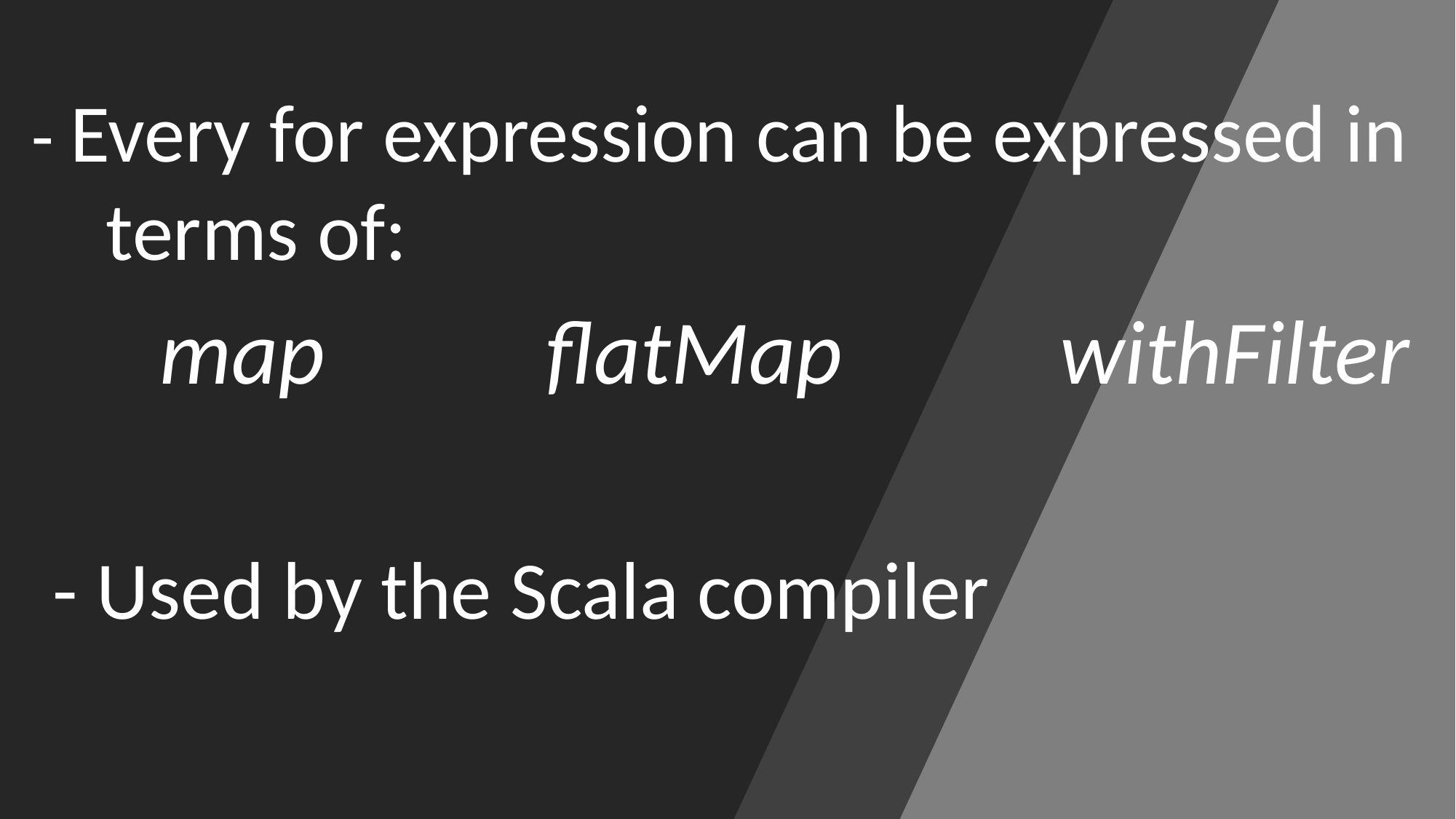

- Every for expression can be expressed in     terms of:
map
flatMap
withFilter
- Used by the Scala compiler